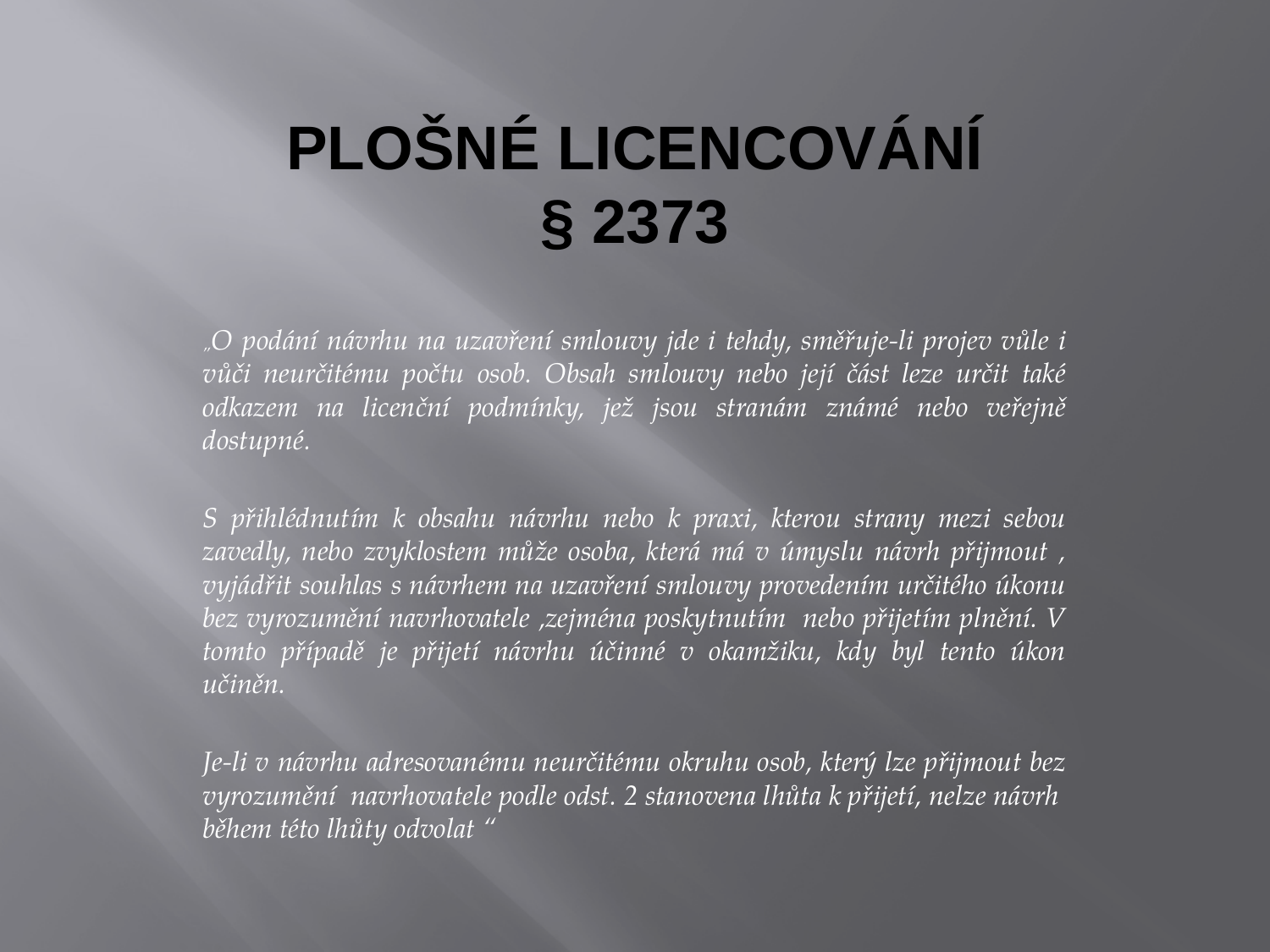

# Plošné licencování § 2373
„O podání návrhu na uzavření smlouvy jde i tehdy, směřuje-li projev vůle i vůči neurčitému počtu osob. Obsah smlouvy nebo její část leze určit také odkazem na licenční podmínky, jež jsou stranám známé nebo veřejně dostupné.

S přihlédnutím k obsahu návrhu nebo k praxi, kterou strany mezi sebou zavedly, nebo zvyklostem může osoba, která má v úmyslu návrh přijmout , vyjádřit souhlas s návrhem na uzavření smlouvy provedením určitého úkonu bez vyrozumění navrhovatele ,zejména poskytnutím  nebo přijetím plnění. V tomto případě je přijetí návrhu účinné v okamžiku, kdy byl tento úkon učiněn.

Je-li v návrhu adresovanému neurčitému okruhu osob, který lze přijmout bez vyrozumění  navrhovatele podle odst. 2 stanovena lhůta k přijetí, nelze návrh  během této lhůty odvolat “